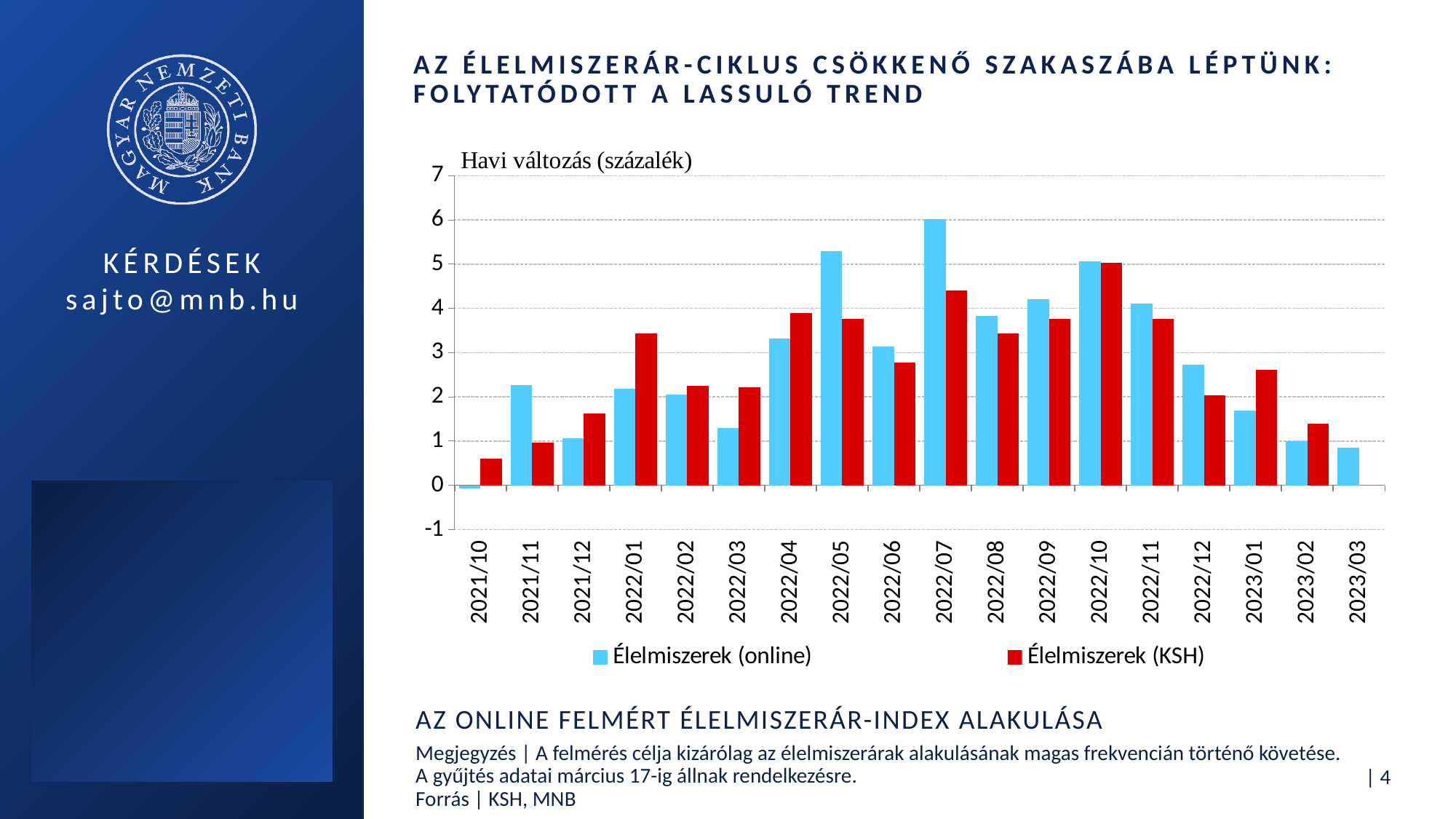

# Az élelmiszerár-ciklus csökkenő szakaszába léptünk: folytatódott a lassuló trend

### Chart

| Category | Élelmiszerek (online) | Élelmiszerek (KSH) |
|---|---|---|
| 44470 | -0.07515909354066252 | 0.5949050772580344 |
| 44501 | 2.2641596353420965 | 0.9593211466528251 |
| 44531 | 1.0666854242630848 | 1.6286684287168063 |
| 44562 | 2.1871413695076 | 3.4393525588113816 |
| 44593 | 2.0566088577750605 | 2.2511456354748605 |
| 44621 | 1.2906595374179375 | 2.216585204423094 |
| 44652 | 3.3242723550747257 | 3.888326827786015 |
| 44682 | 5.297356793075863 | 3.7654584588615814 |
| 44713 | 3.1322444182914353 | 2.778075694363924 |
| 44743 | 6.014387967490919 | 4.405963327694584 |
| 44774 | 3.822472699683672 | 3.4423639342643364 |
| 44805 | 4.203072459135427 | 3.7675447160722353 |
| 44835 | 5.068013832438538 | 5.031090401415028 |
| 44866 | 4.106508974008662 | 3.768908205157917 |
| 44896 | 2.728778676003671 | 2.029164561030483 |
| 44927 | 1.682204058632152 | 2.615677195134447 |
| 44958 | 1.0010968716957223 | 1.3902724939248268 |
| 44986 | 0.8471749118379677 | None |
AZ ONLINE FELMÉRT ÉLELMISZERÁR-INDEX ALAKULÁSA
Megjegyzés | A felmérés célja kizárólag az élelmiszerárak alakulásának magas frekvencián történő követése. A gyűjtés adatai március 17-ig állnak rendelkezésre.
Forrás | KSH, MNB